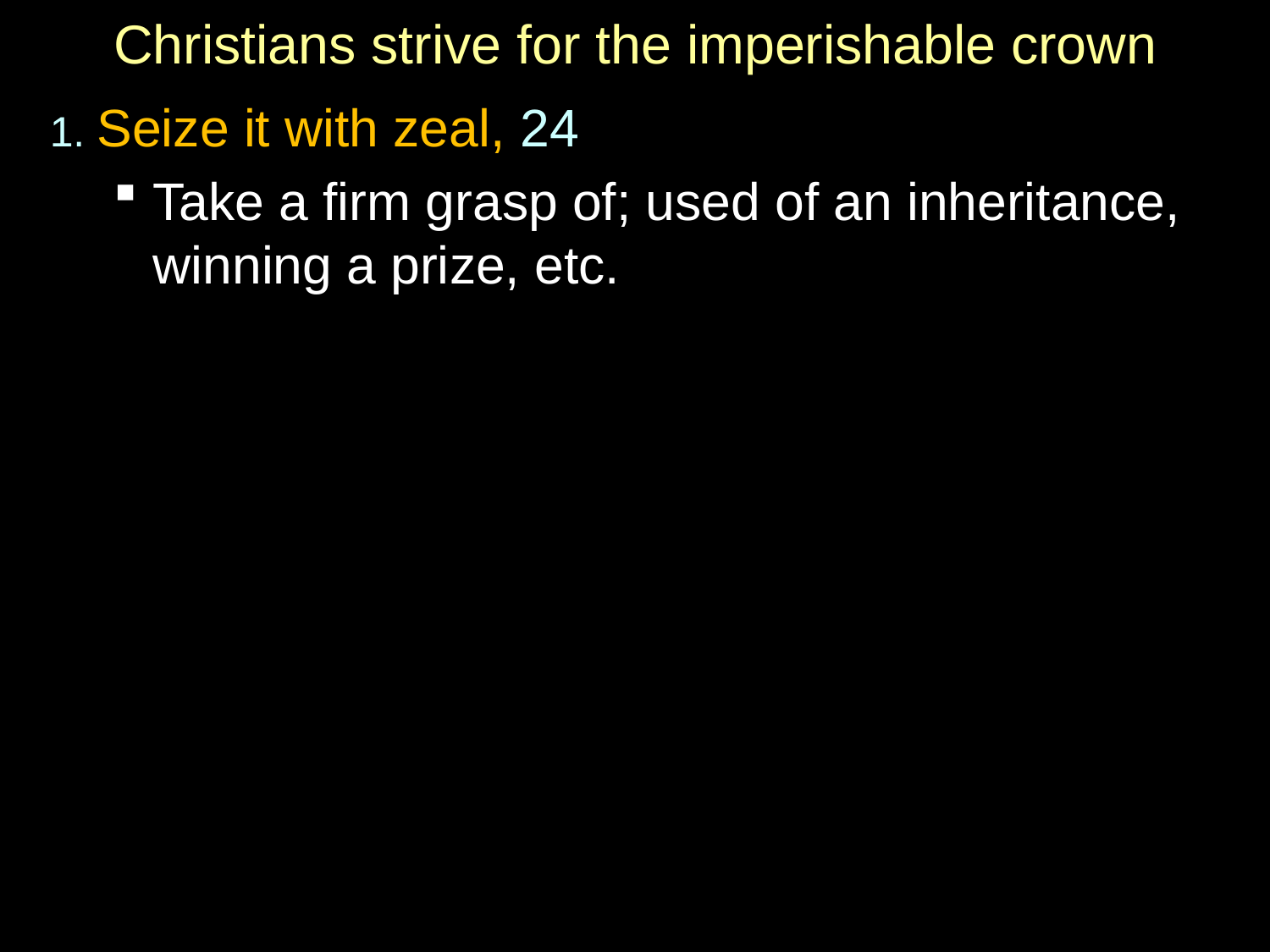

# Christians strive for the imperishable crown
1. Seize it with zeal, 24
Take a firm grasp of; used of an inheritance, winning a prize, etc.